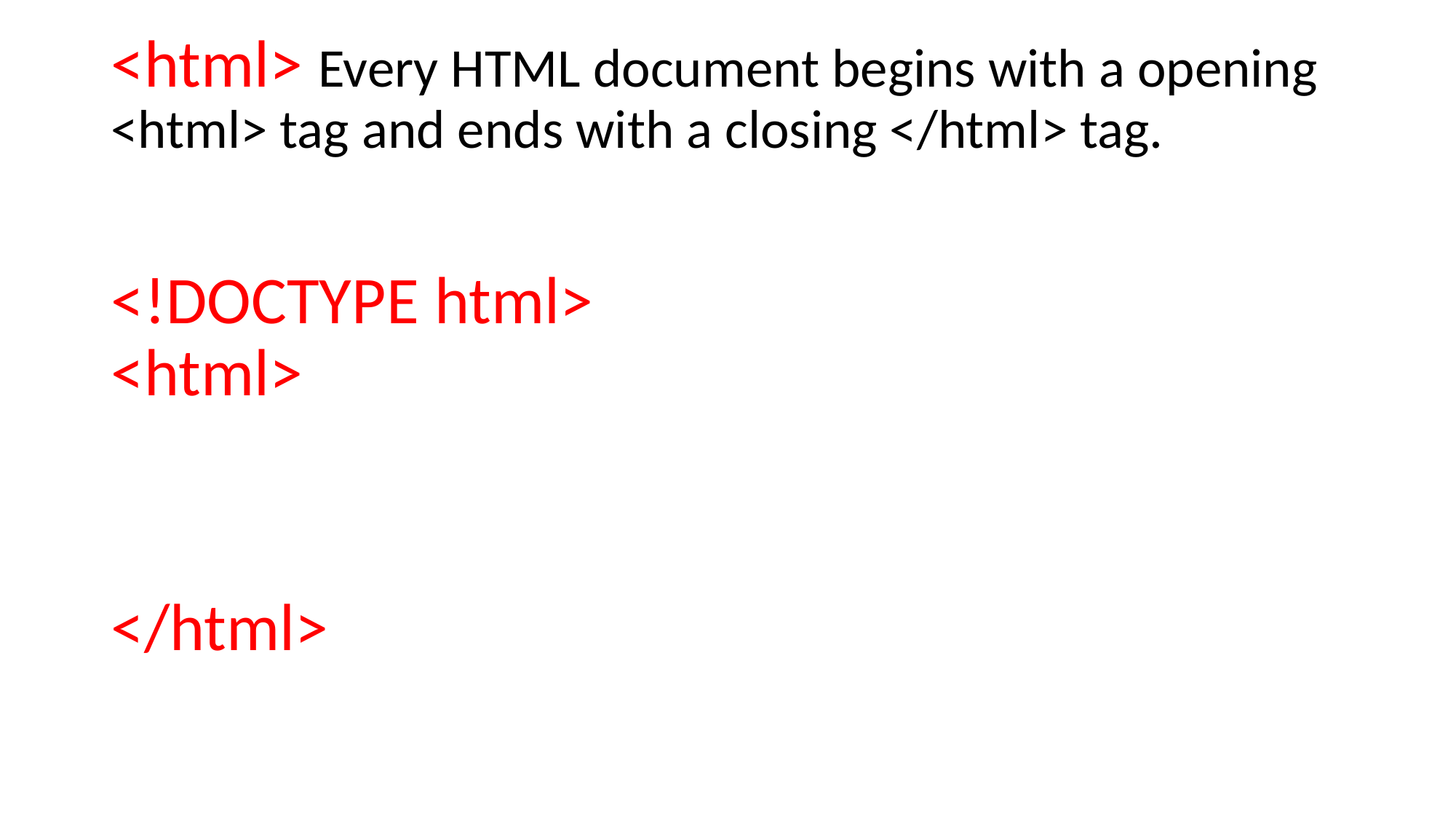

# <html> Every HTML document begins with a opening <html> tag and ends with a closing </html> tag.

<!DOCTYPE html>
<html>

</html>